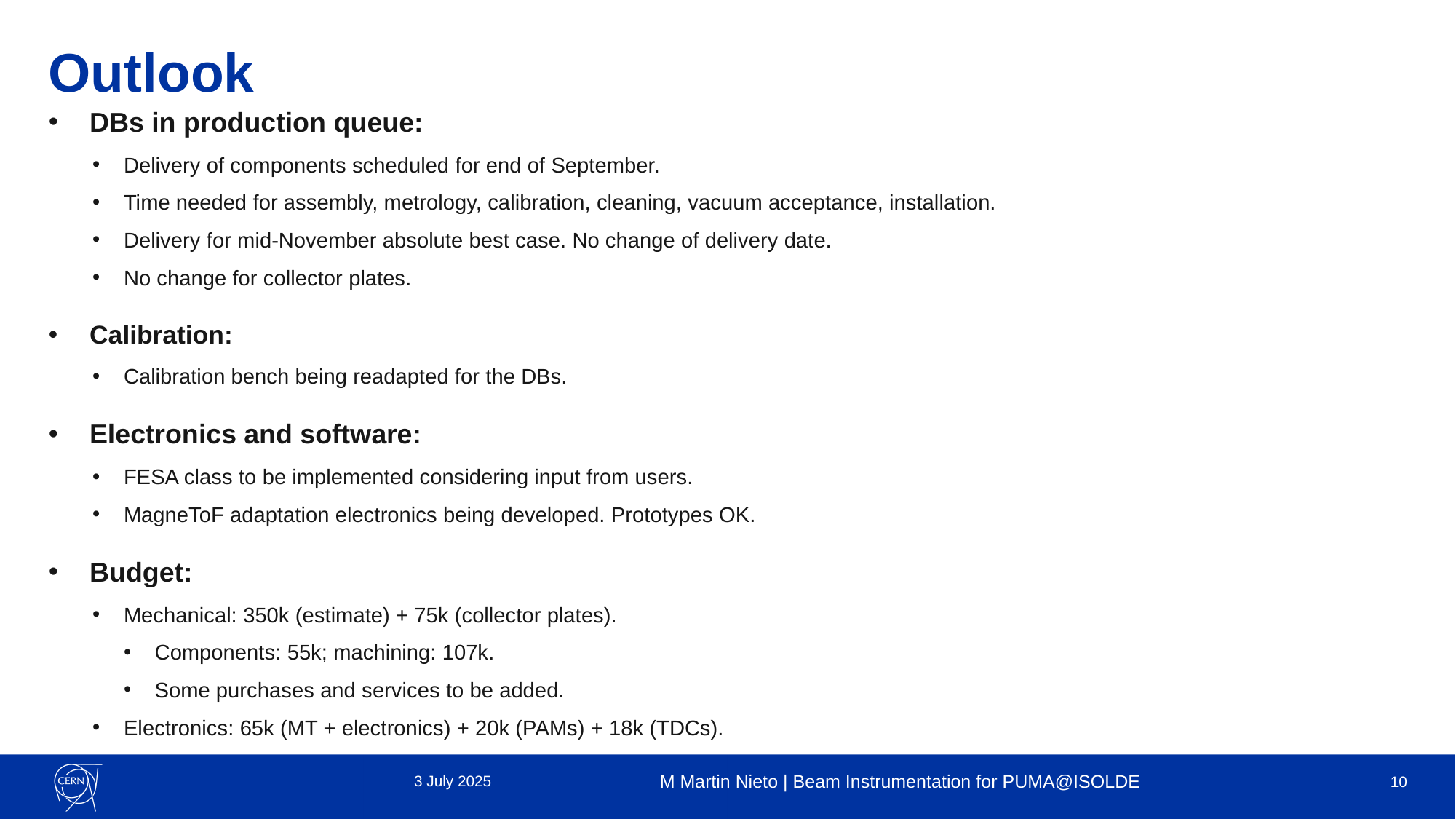

# Outlook
DBs in production queue:
Delivery of components scheduled for end of September.
Time needed for assembly, metrology, calibration, cleaning, vacuum acceptance, installation.
Delivery for mid-November absolute best case. No change of delivery date.
No change for collector plates.
Calibration:
Calibration bench being readapted for the DBs.
Electronics and software:
FESA class to be implemented considering input from users.
MagneToF adaptation electronics being developed. Prototypes OK.
Budget:
Mechanical: 350k (estimate) + 75k (collector plates).
Components: 55k; machining: 107k.
Some purchases and services to be added.
Electronics: 65k (MT + electronics) + 20k (PAMs) + 18k (TDCs).
3 July 2025
M Martin Nieto | Beam Instrumentation for PUMA@ISOLDE
10